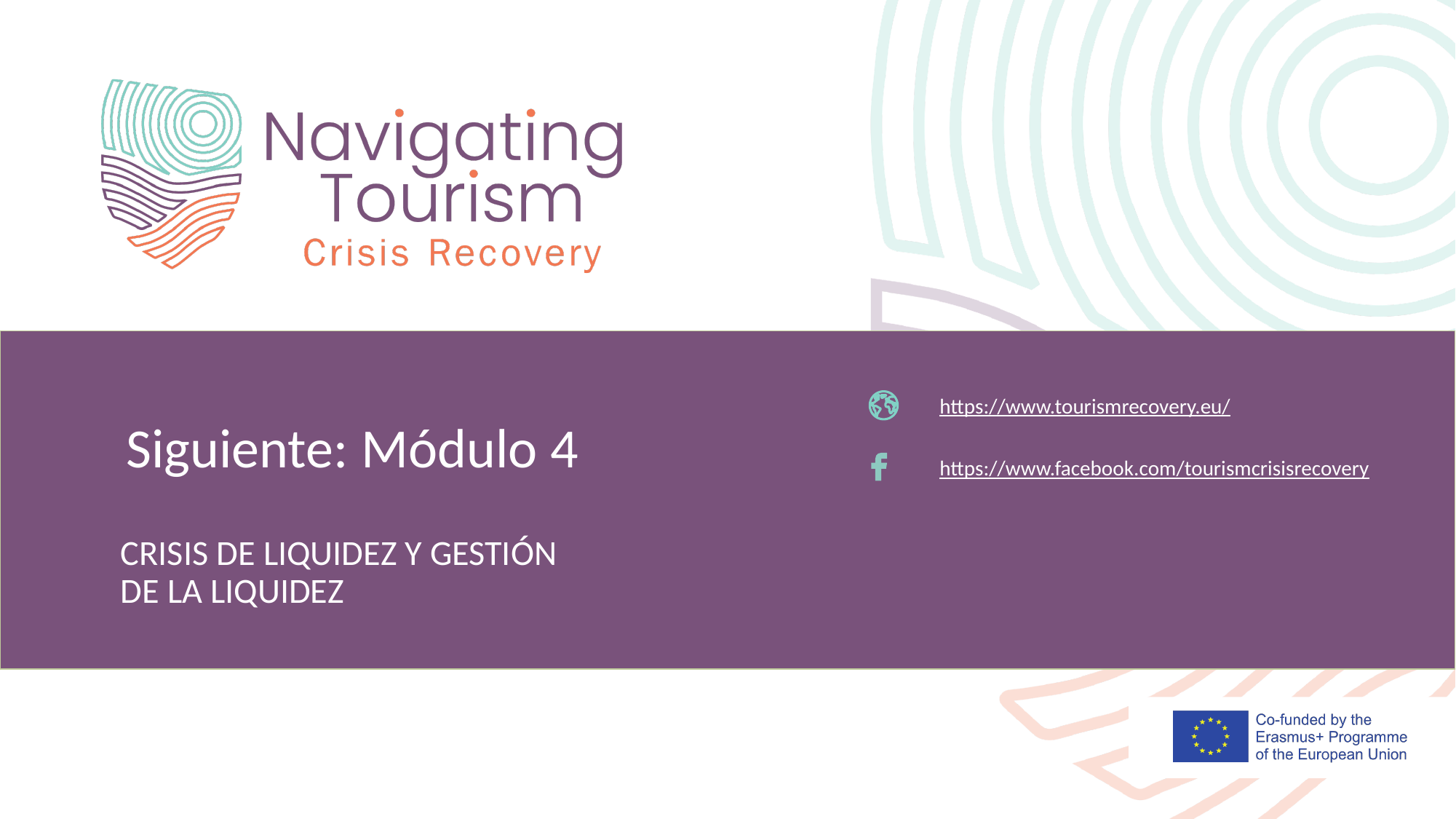

https://www.tourismrecovery.eu/

Siguiente: Módulo 4
https://www.facebook.com/tourismcrisisrecovery

CRISIS DE LIQUIDEZ Y GESTIÓN DE LA LIQUIDEZ